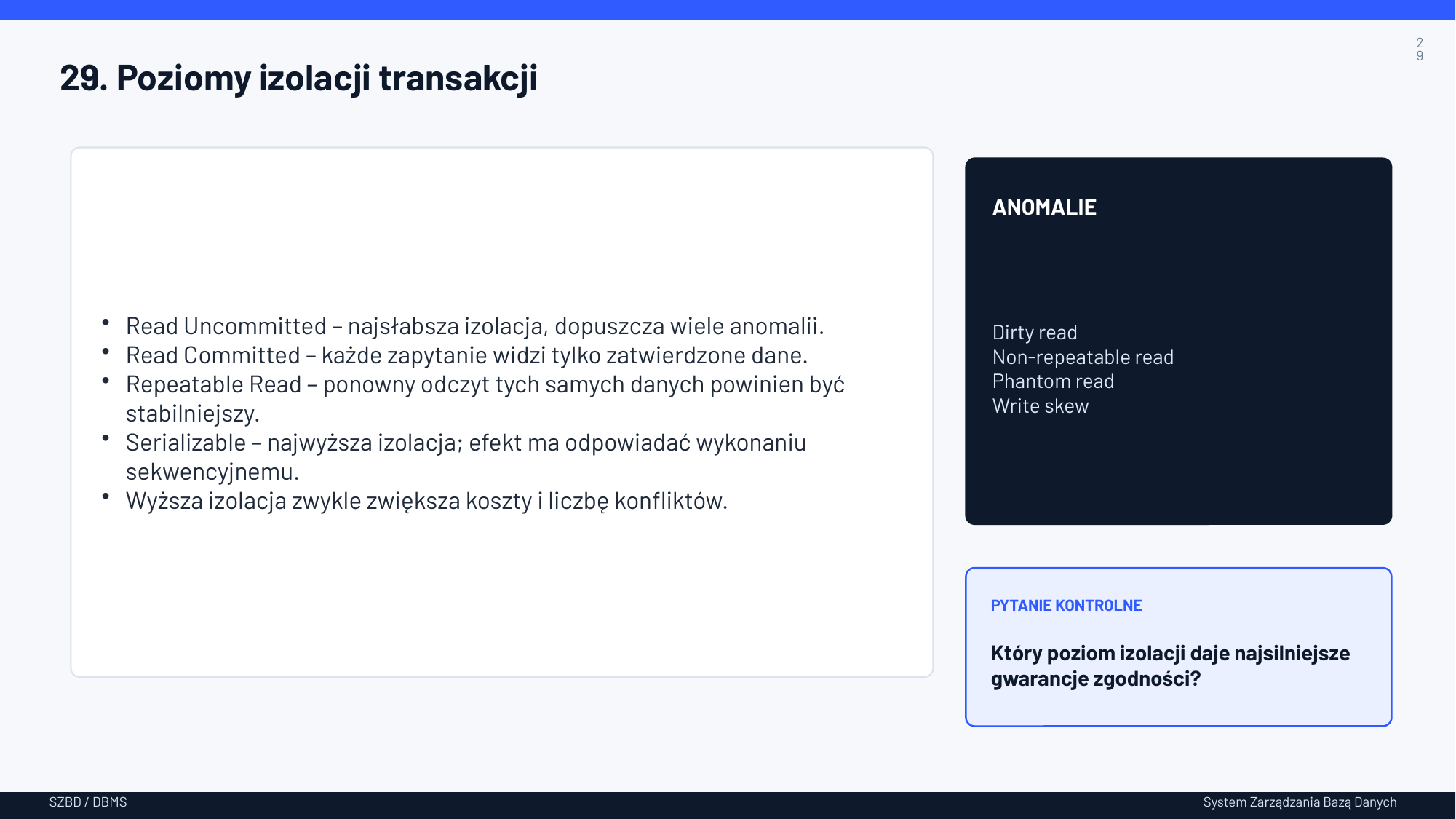

29
29. Poziomy izolacji transakcji

Read Uncommitted – najsłabsza izolacja, dopuszcza wiele anomalii.
Read Committed – każde zapytanie widzi tylko zatwierdzone dane.
Repeatable Read – ponowny odczyt tych samych danych powinien być stabilniejszy.
Serializable – najwyższa izolacja; efekt ma odpowiadać wykonaniu sekwencyjnemu.
Wyższa izolacja zwykle zwiększa koszty i liczbę konfliktów.
ANOMALIE
Dirty read
Non-repeatable read
Phantom read
Write skew

PYTANIE KONTROLNE
Który poziom izolacji daje najsilniejsze gwarancje zgodności?